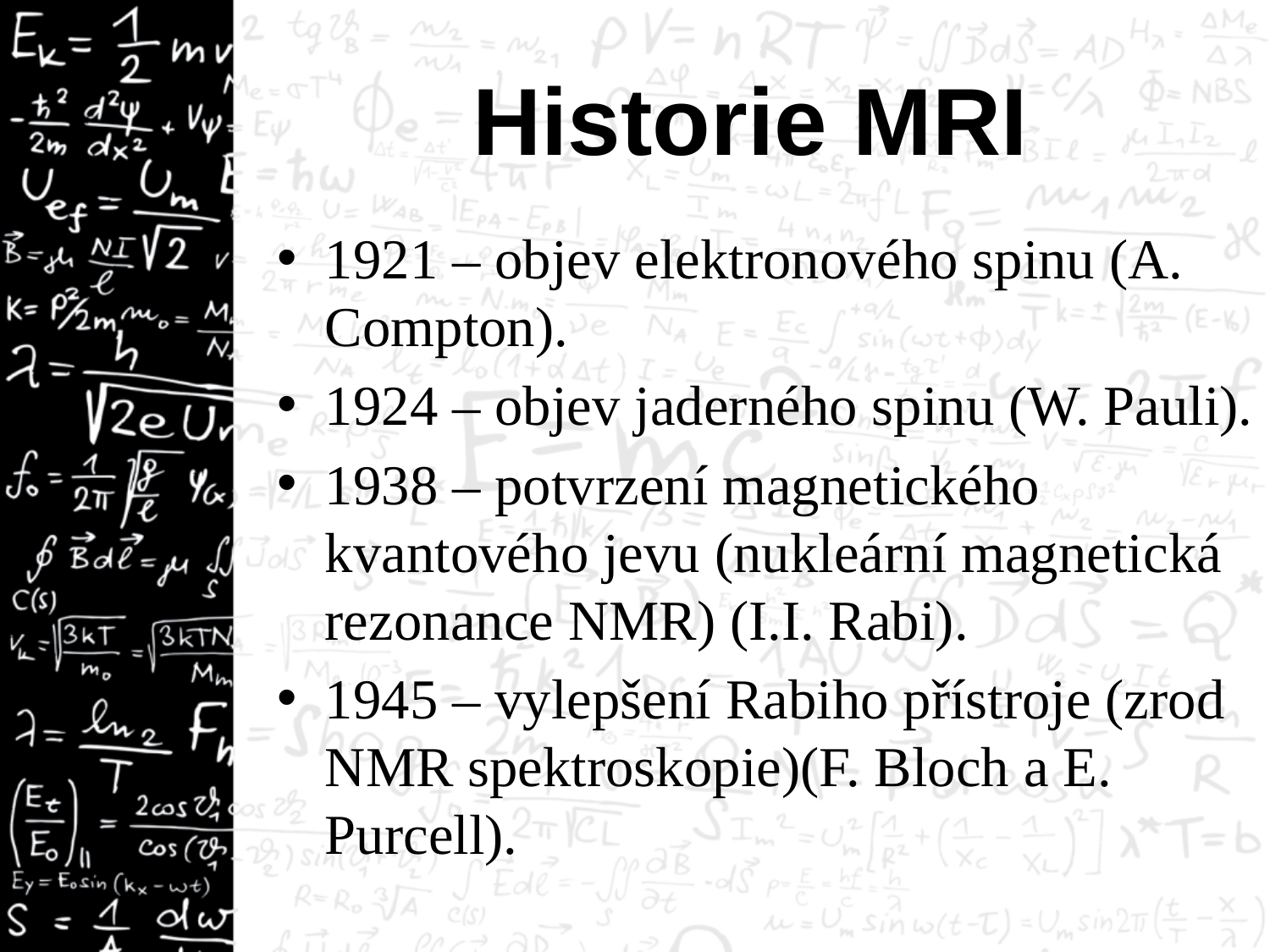

# Historie MRI
1921 – objev elektronového spinu (A. Compton).
1924 – objev jaderného spinu (W. Pauli).
1938 – potvrzení magnetického kvantového jevu (nukleární magnetická rezonance NMR) (I.I. Rabi).
1945 – vylepšení Rabiho přístroje (zrod NMR spektroskopie)(F. Bloch a E. Purcell).